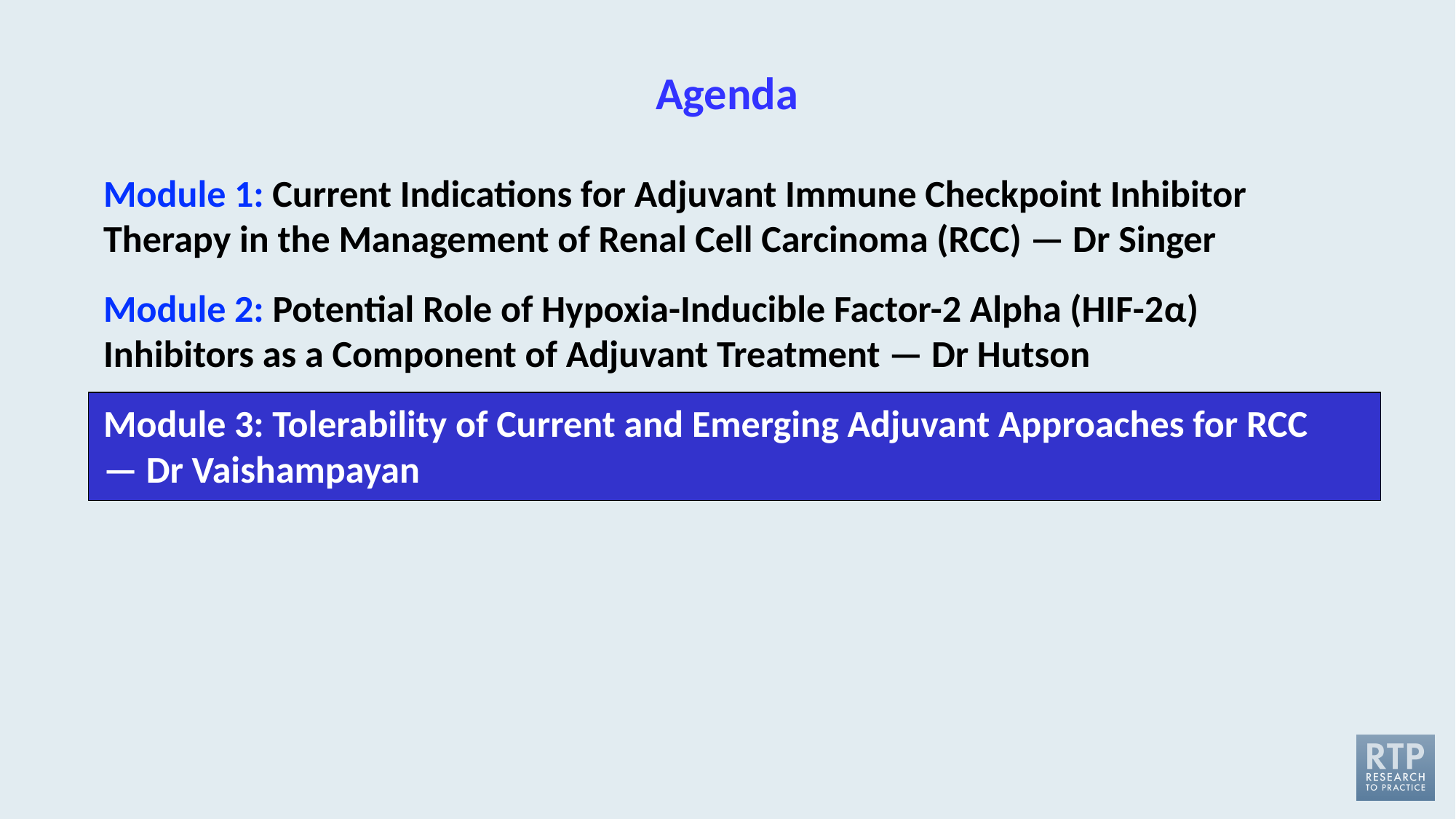

# Agenda
Module 1: Current Indications for Adjuvant Immune Checkpoint Inhibitor Therapy in the Management of Renal Cell Carcinoma (RCC) — Dr Singer
Module 2: Potential Role of Hypoxia-Inducible Factor-2 Alpha (HIF-2α) Inhibitors as a Component of Adjuvant Treatment — Dr Hutson
Module 3: Tolerability of Current and Emerging Adjuvant Approaches for RCC — Dr Vaishampayan